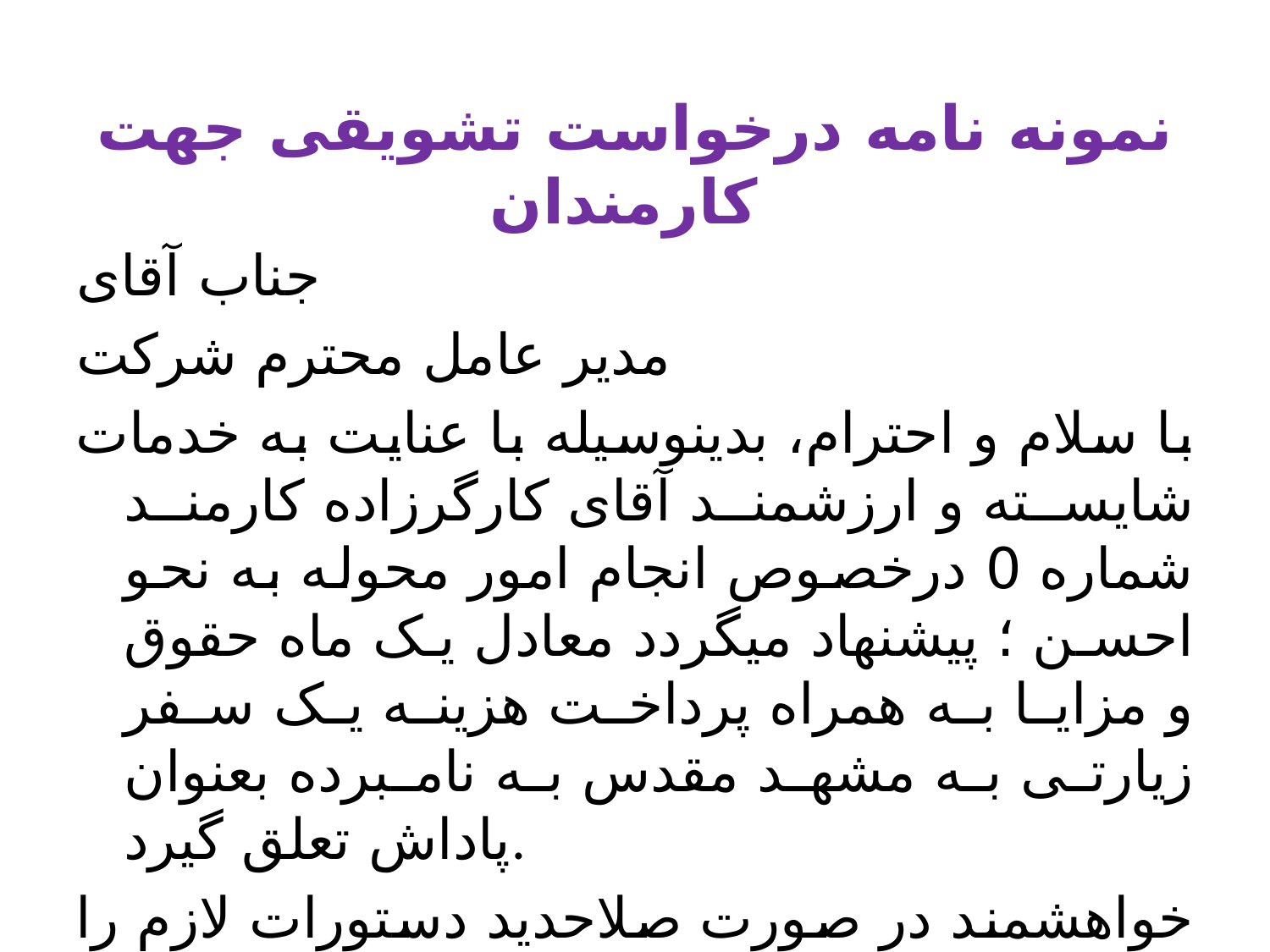

# نمونه نامه درخواست تشویقی جهت کارمندان
جناب آقای
مدیر عامل محترم شرکت
با سلام و احترام، بدینوسیله با عنایت به خدمات شایسته و ارزشمند آقای کارگرزاده کارمند شماره 0 درخصوص انجام امور محوله به نحو احسن ؛ پیشنهاد میگردد معادل یک ماه حقوق و مزایا به همراه پرداخت هزینه یک سفر زیارتی به مشهد مقدس به نامبرده بعنوان پاداش تعلق گیرد.
خواهشمند در صورت صلاحدید دستورات لازم را مبذول فرمایید.